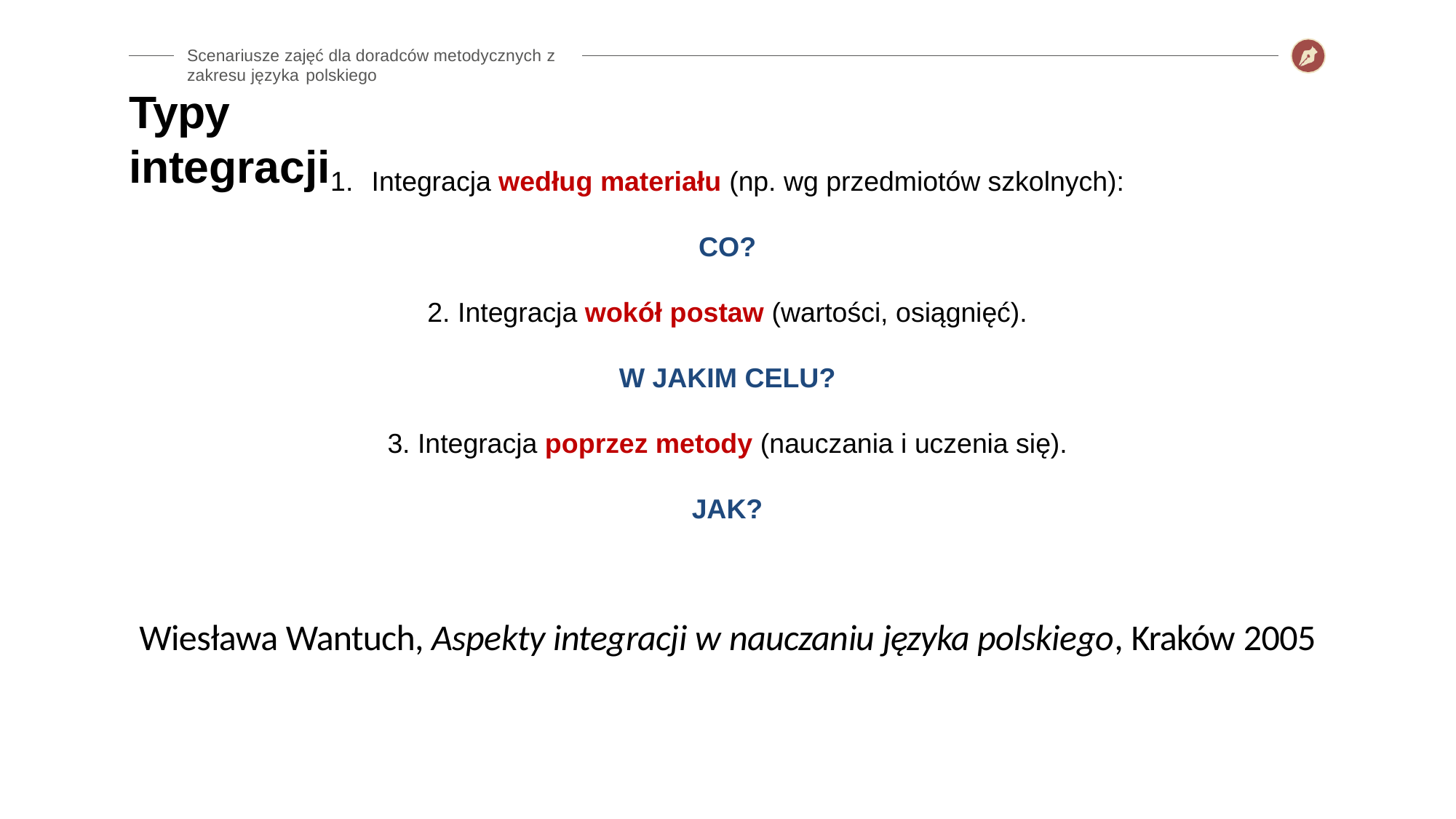

Scenariusze zajęć dla doradców metodycznych z zakresu języka polskiego

# Typy integracji
Integracja według materiału (np. wg przedmiotów szkolnych):

CO?

2. Integracja wokół postaw (wartości, osiągnięć).

W JAKIM CELU?

3. Integracja poprzez metody (nauczania i uczenia się).

JAK?

Wiesława Wantuch, Aspekty integracji w nauczaniu języka polskiego, Kraków 2005